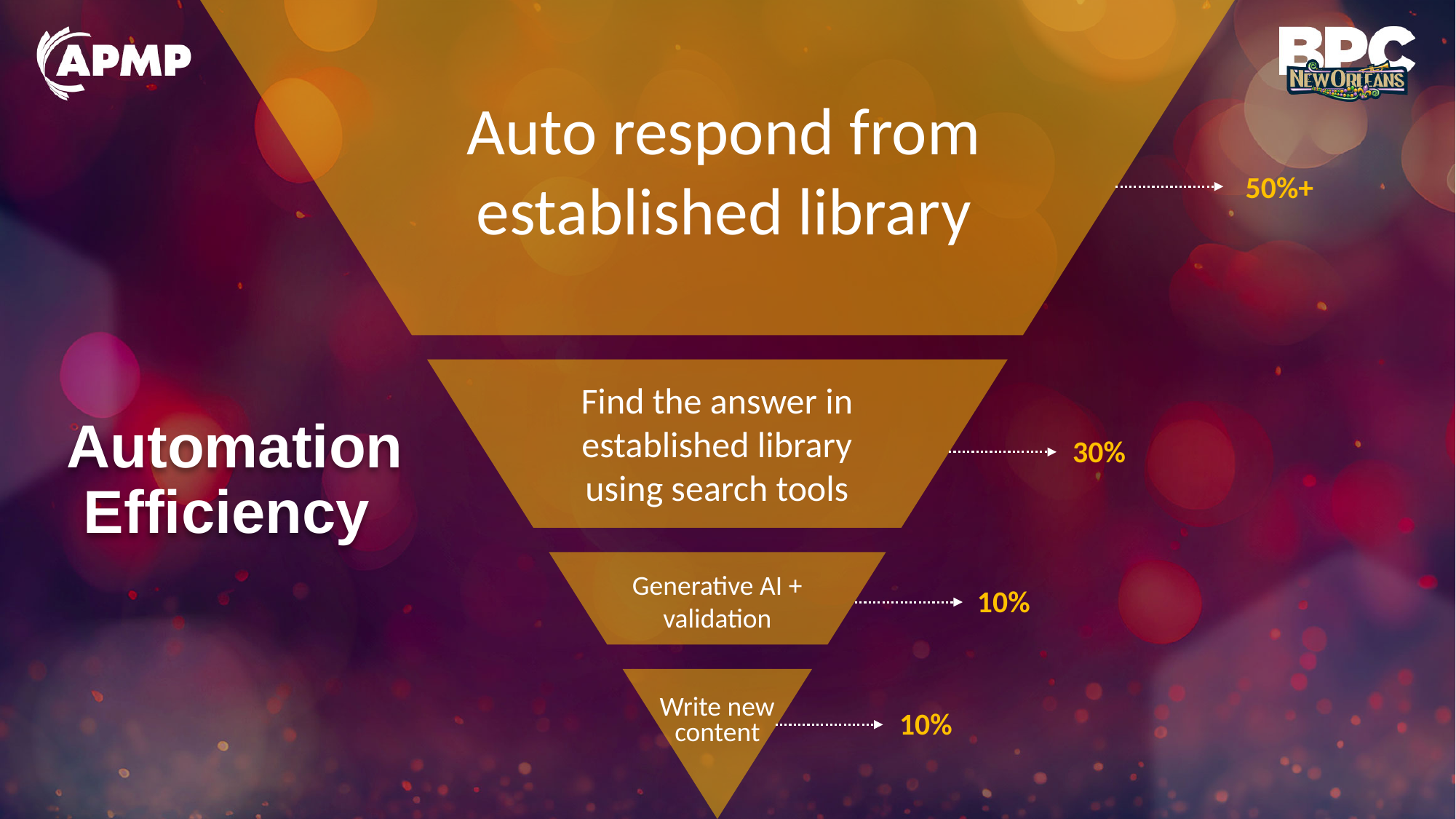

Auto respond from established library
50%+

Find the answer in established library using search tools
# Automation  Efficiency
30%

Generative AI + validation
10%

Write new content
10%